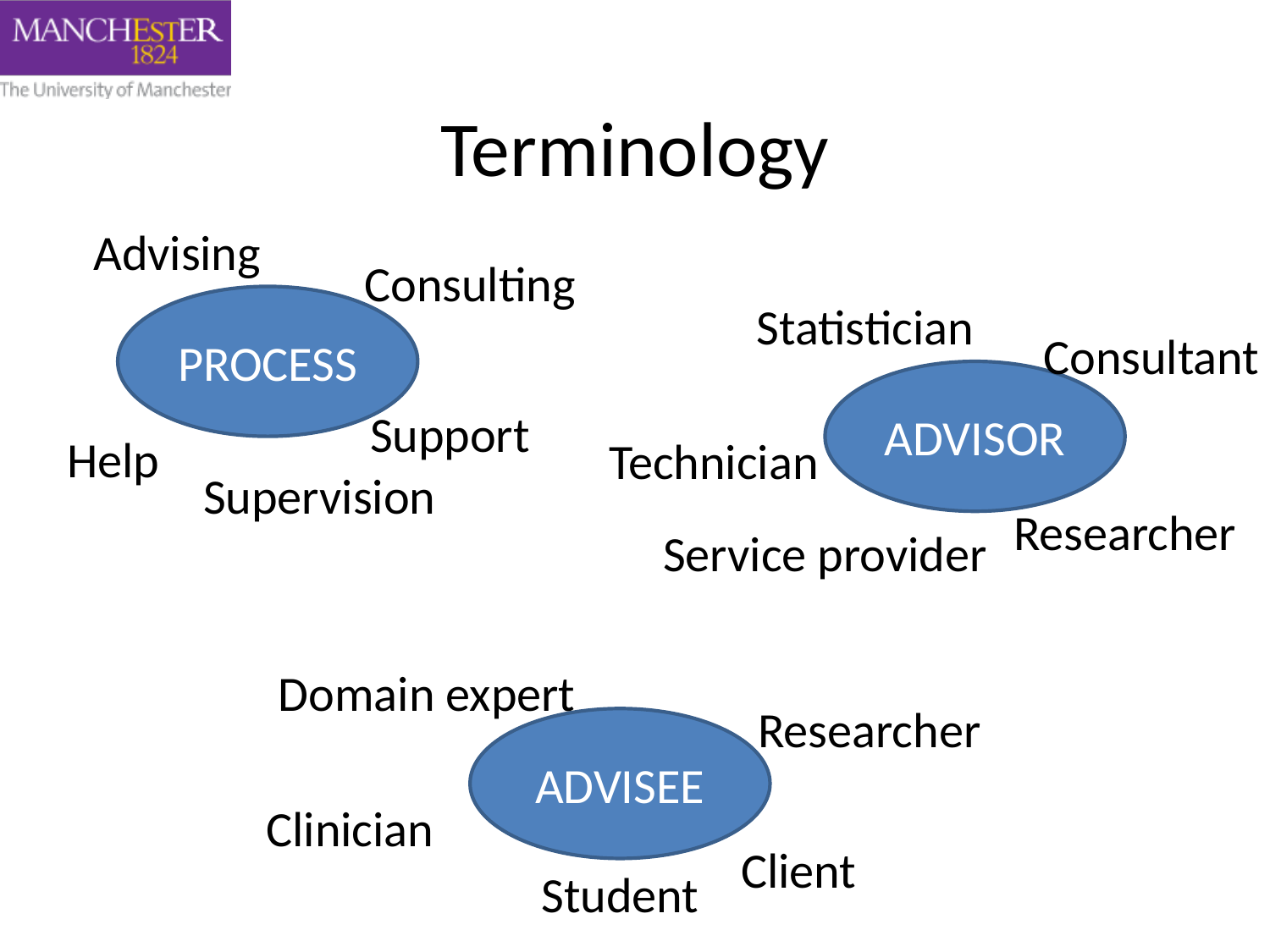

# Terminology
Advising
Consulting
PROCESS
Statistician
Consultant
ADVISOR
Support
Help
Technician
Supervision
Researcher
Service provider
Domain expert
Researcher
ADVISEE
Clinician
Client
Student